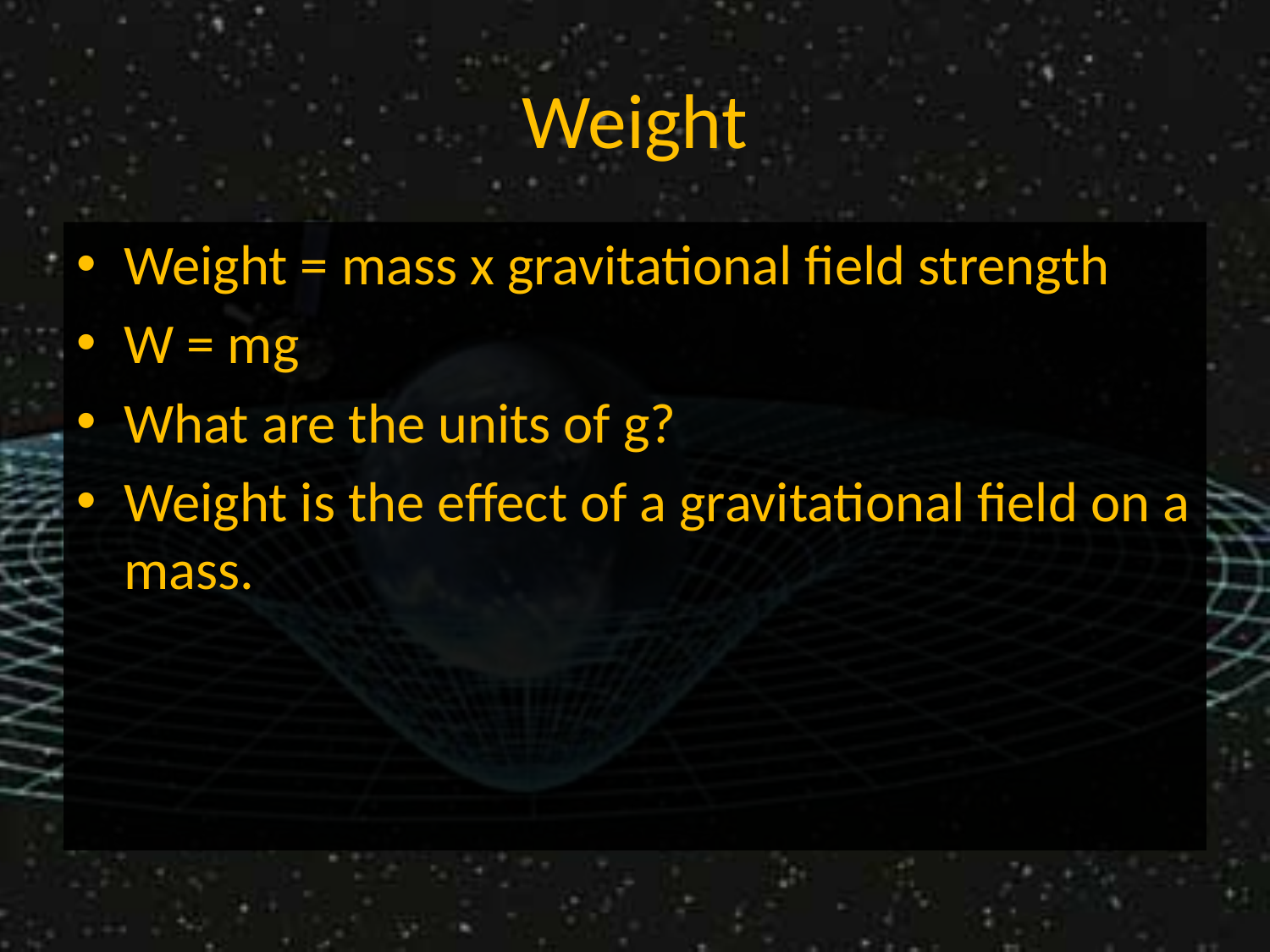

# Weight
Weight = mass x gravitational field strength
W = mg
What are the units of g?
Weight is the effect of a gravitational field on a mass.